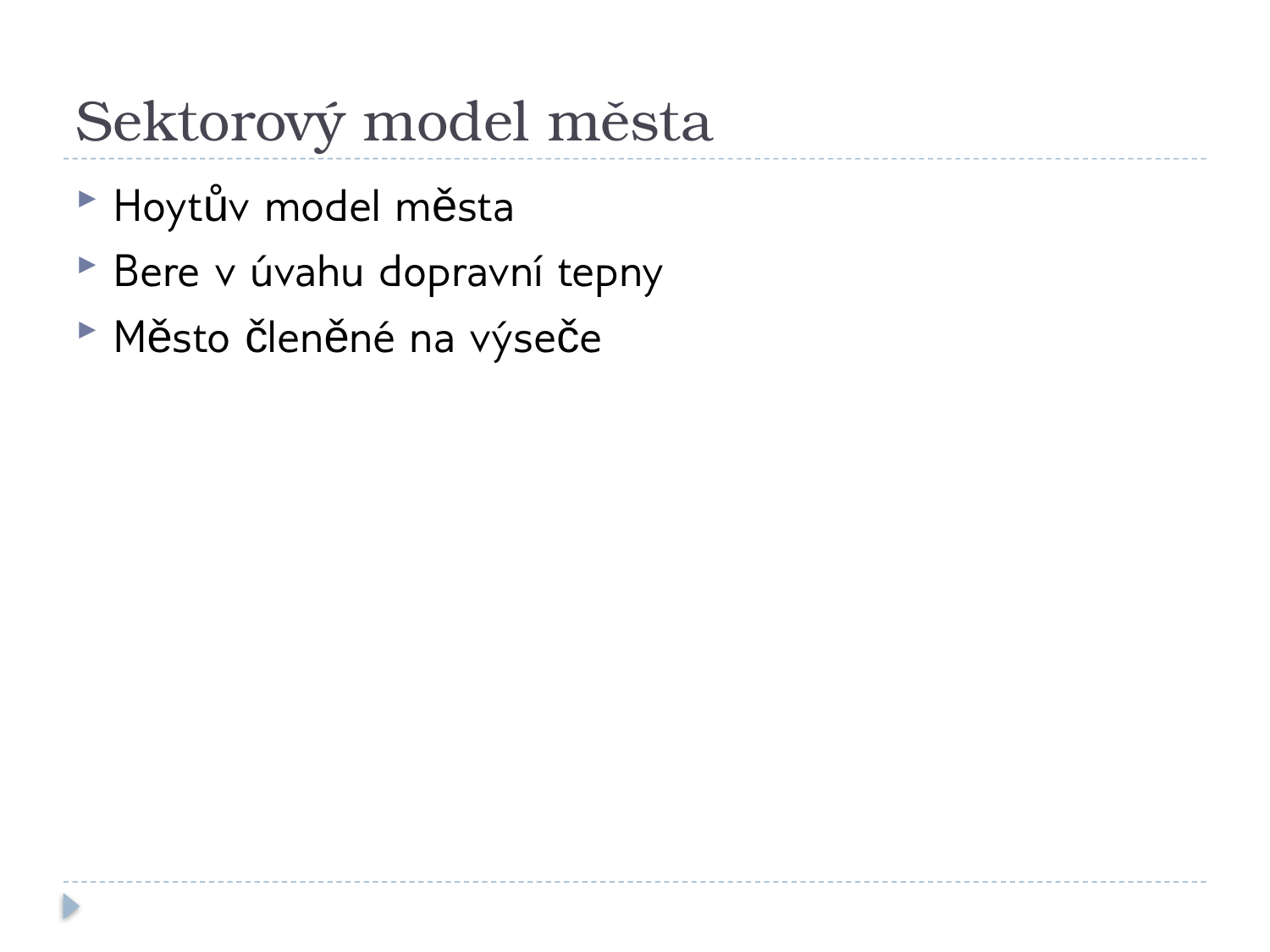

# Sektorový model města
Hoytův model města
Bere v úvahu dopravní tepny
Město členěné na výseče